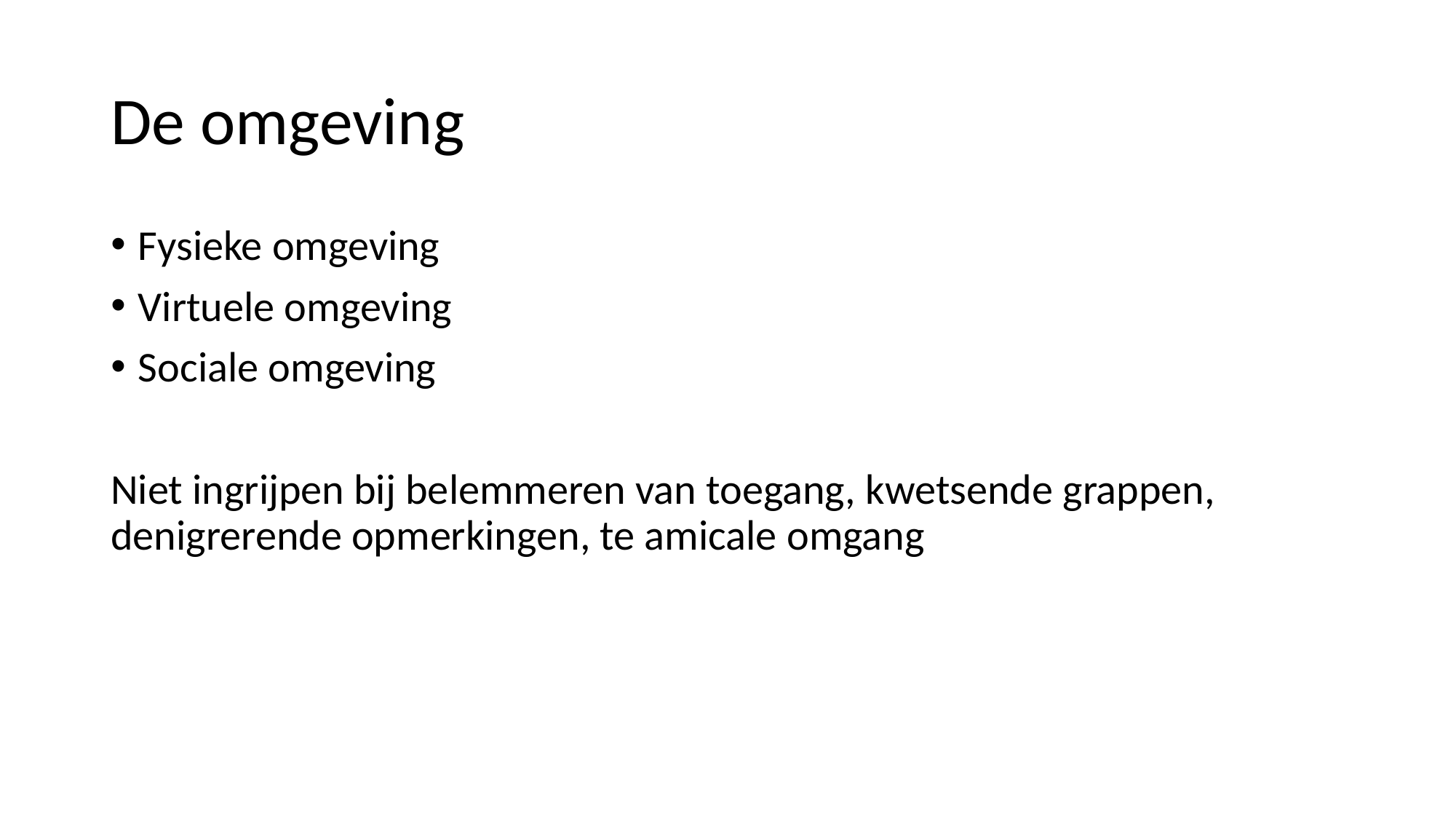

# De omgeving
Fysieke omgeving
Virtuele omgeving
Sociale omgeving

Niet ingrijpen bij belemmeren van toegang, kwetsende grappen, denigrerende opmerkingen, te amicale omgang